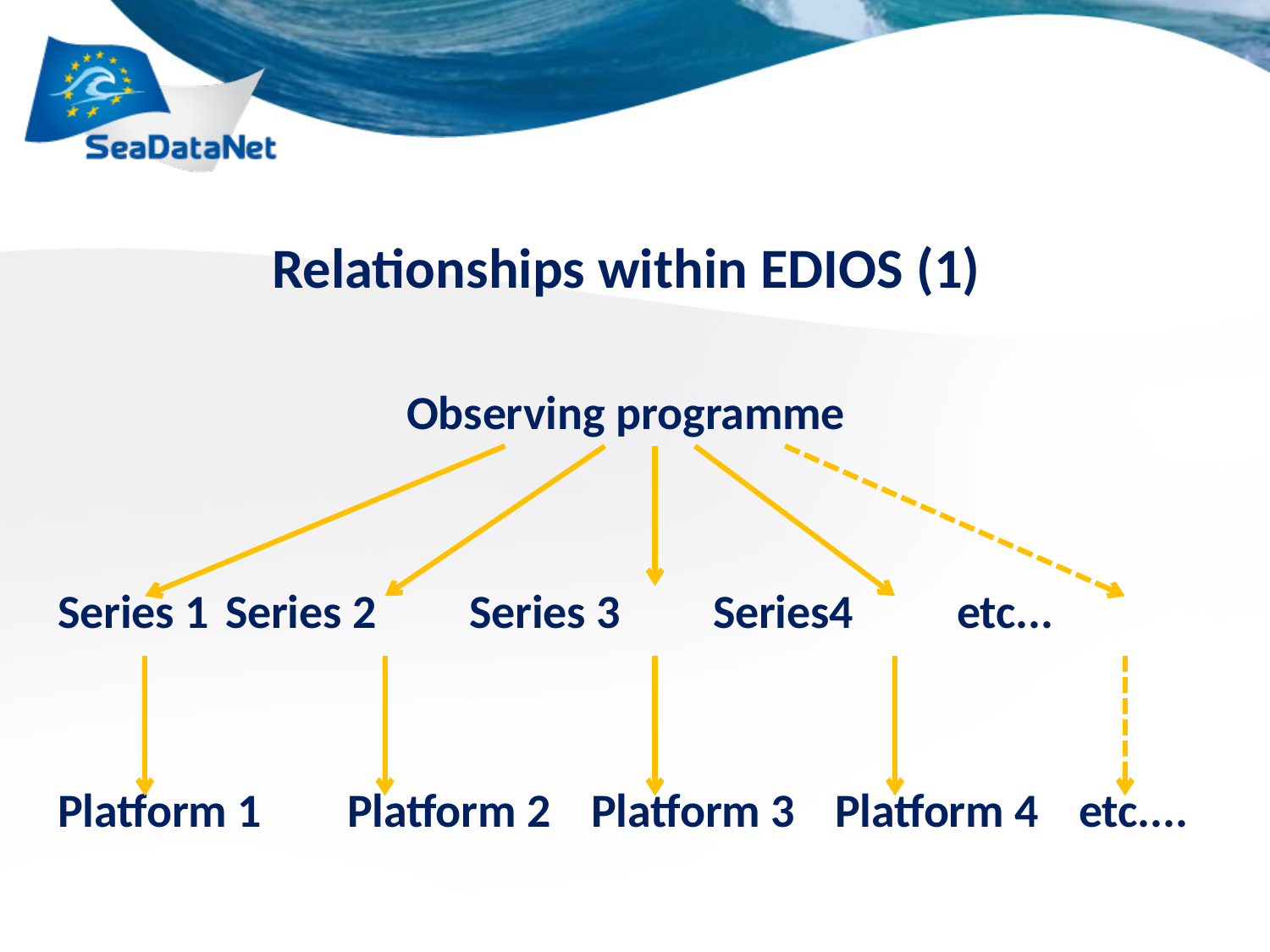

# Relationships within EDIOS (1)
Observing programme

Series 1	Series 2	Series 3	Series4	etc...

Platform 1	Platform 2	Platform 3	Platform 4	etc....